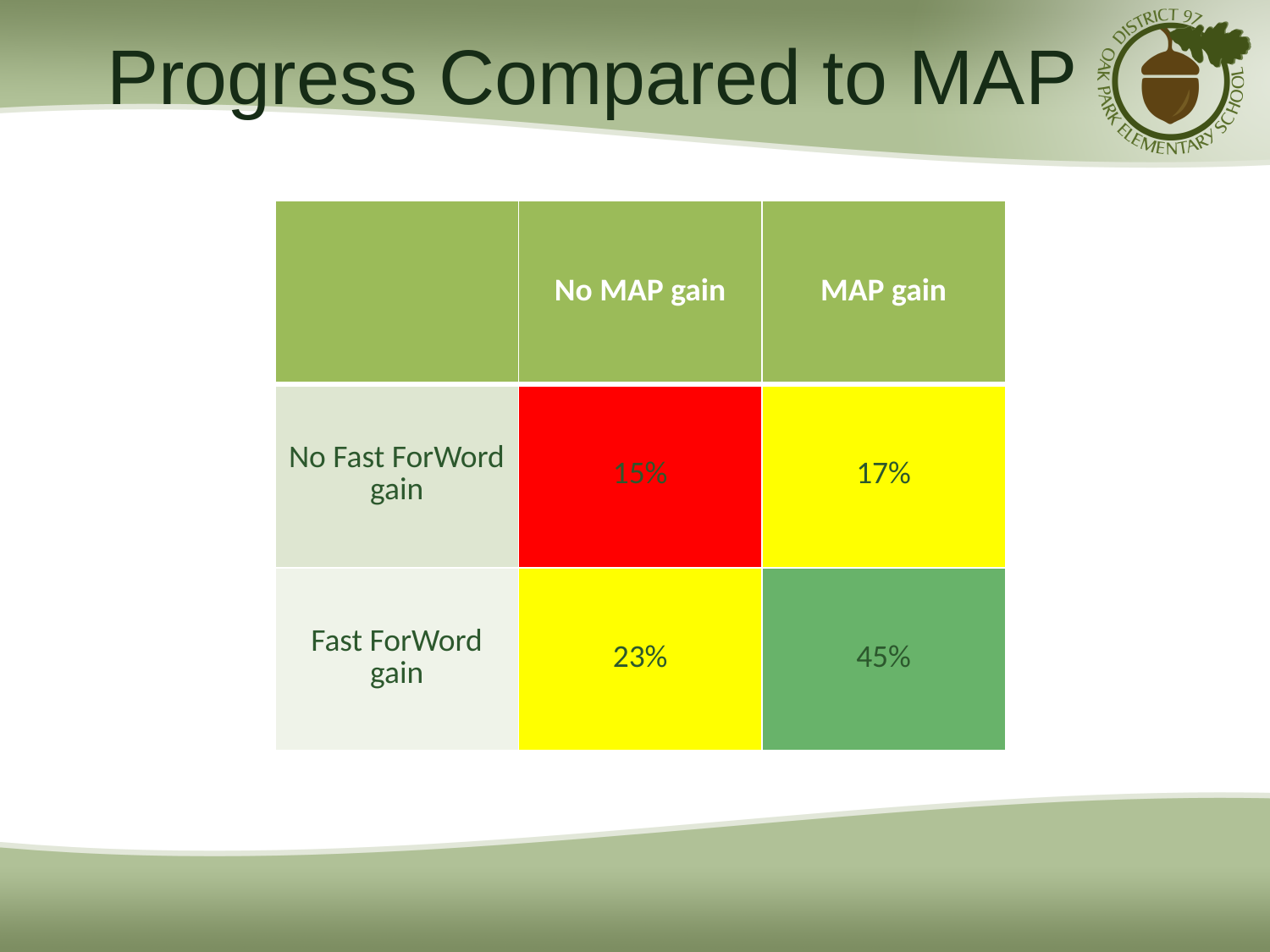

# Progress Compared to MAP
|  | No MAP gain | MAP gain |
| --- | --- | --- |
| No Fast ForWord gain | 15% | 17% |
| Fast ForWord gain | 23% | 45% |